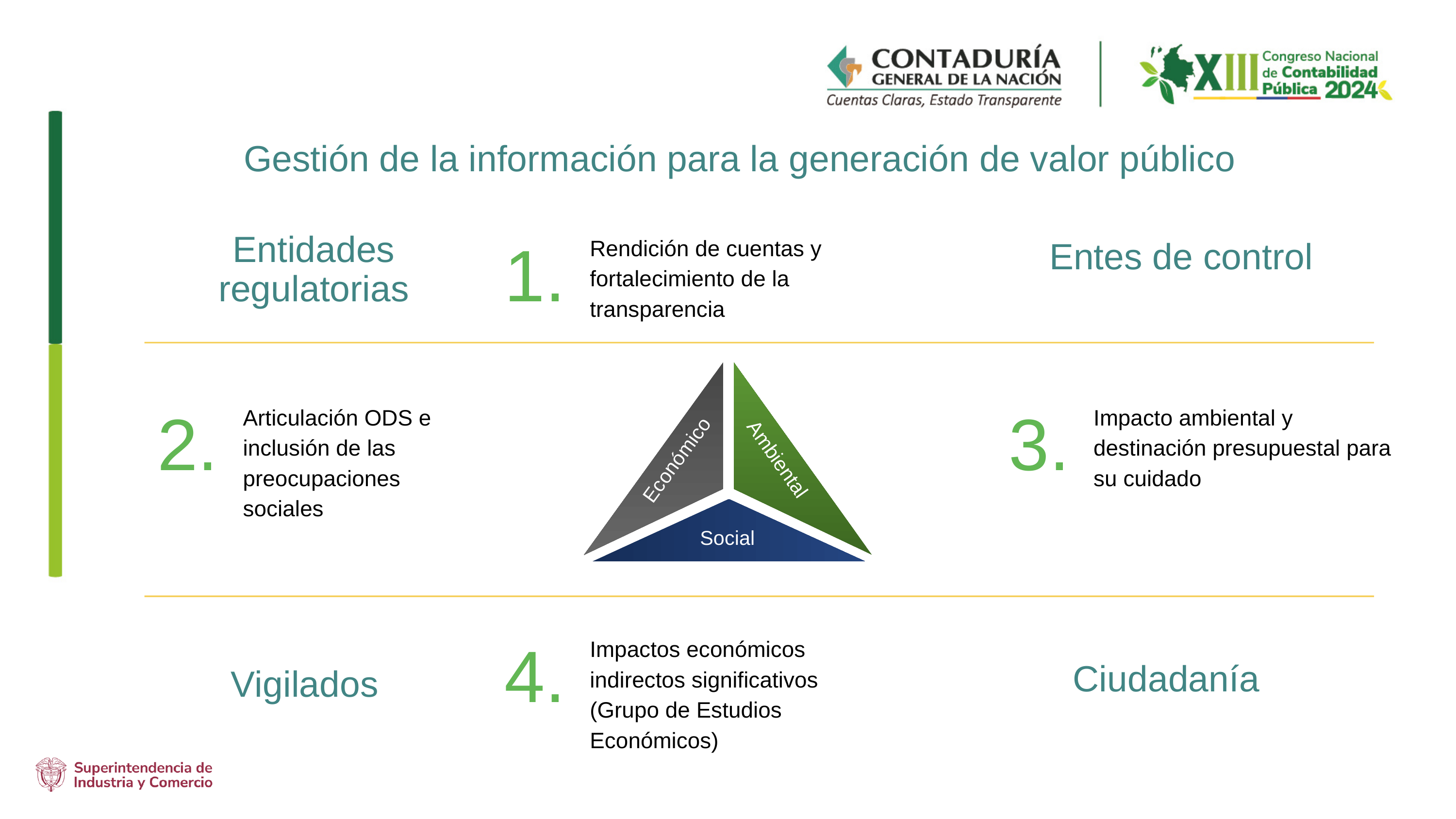

Gestión de la información para la generación de valor público
Entidades regulatorias
Rendición de cuentas y fortalecimiento de la transparencia
1.
Entes de control

Ambiental
Económico

Social
Articulación ODS e inclusión de las preocupaciones sociales
Impacto ambiental y destinación presupuestal para su cuidado
2.
3.

Impactos económicos indirectos significativos (Grupo de Estudios Económicos)
4.
Ciudadanía
Vigilados